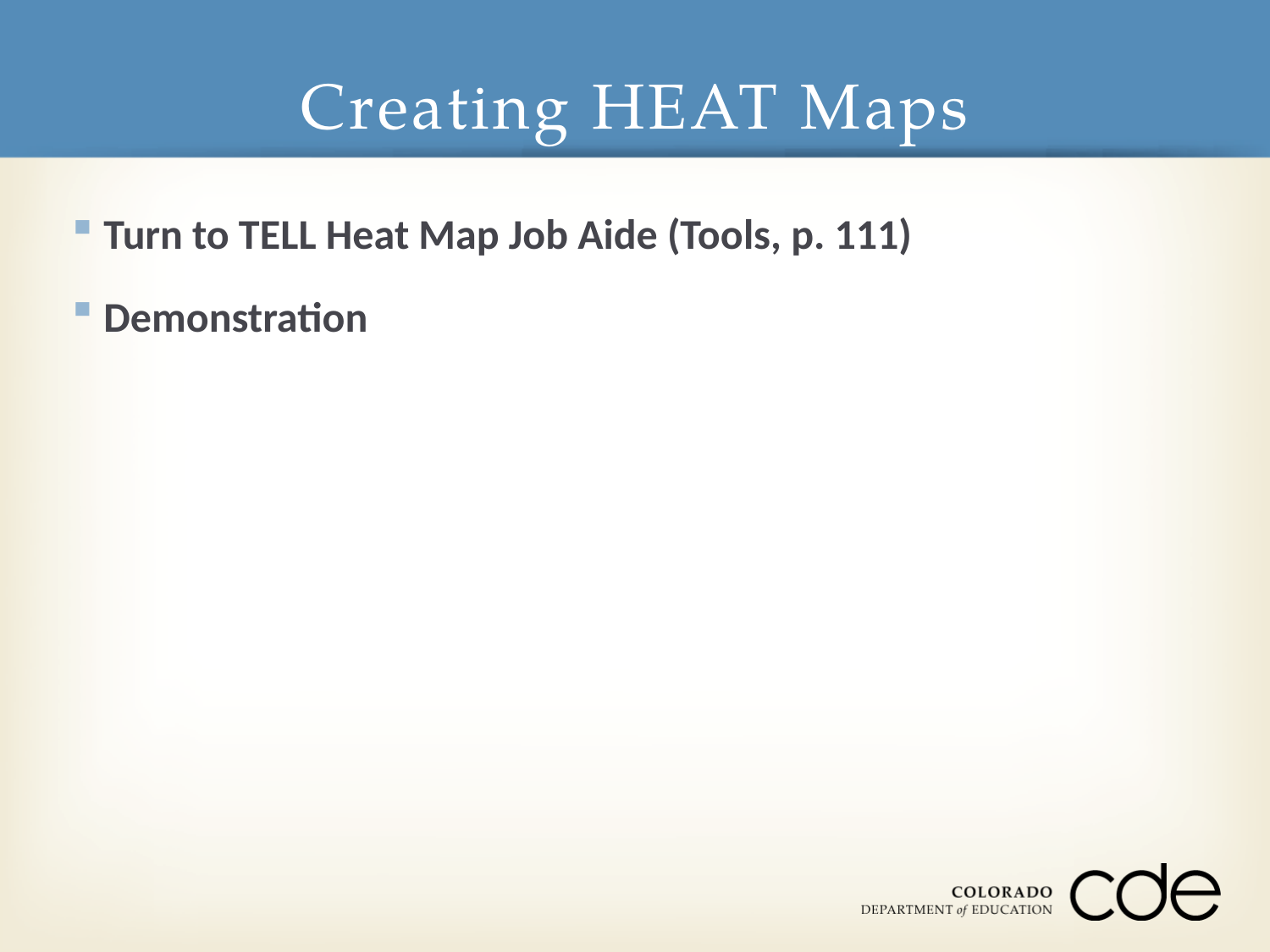

# Creating HEAT Maps
Turn to TELL Heat Map Job Aide (Tools, p. 111)
Demonstration